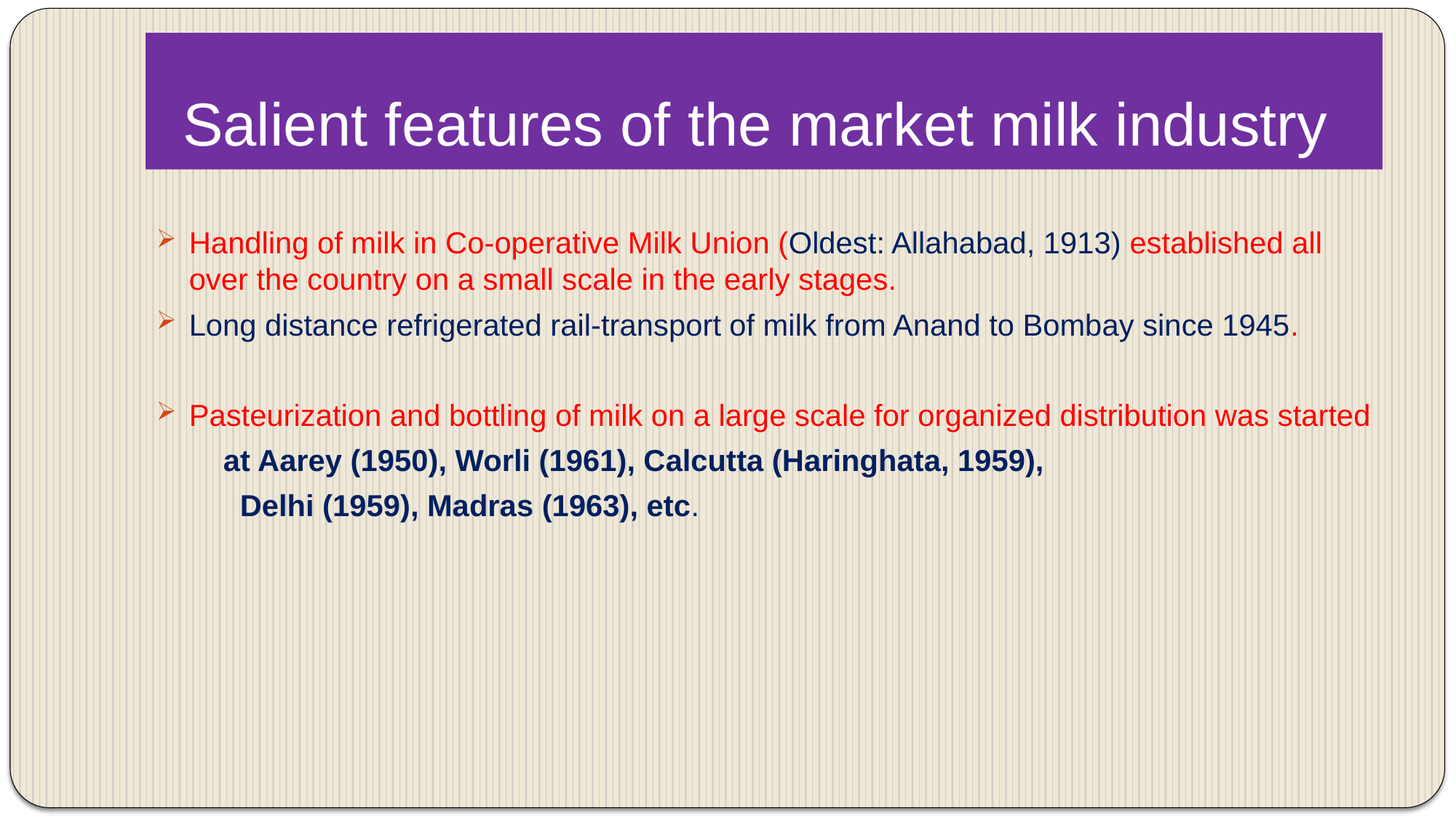

# Salient features of the market milk industry

Handling of milk in Co-operative Milk Union (Oldest: Allahabad, 1913) established all over the country on a small scale in the early stages.
Long distance refrigerated rail-transport of milk from Anand to Bombay since 1945.

Pasteurization and bottling of milk on a large scale for organized distribution was started
        at Aarey (1950), Worli (1961), Calcutta (Haringhata, 1959),
          Delhi (1959), Madras (1963), etc.